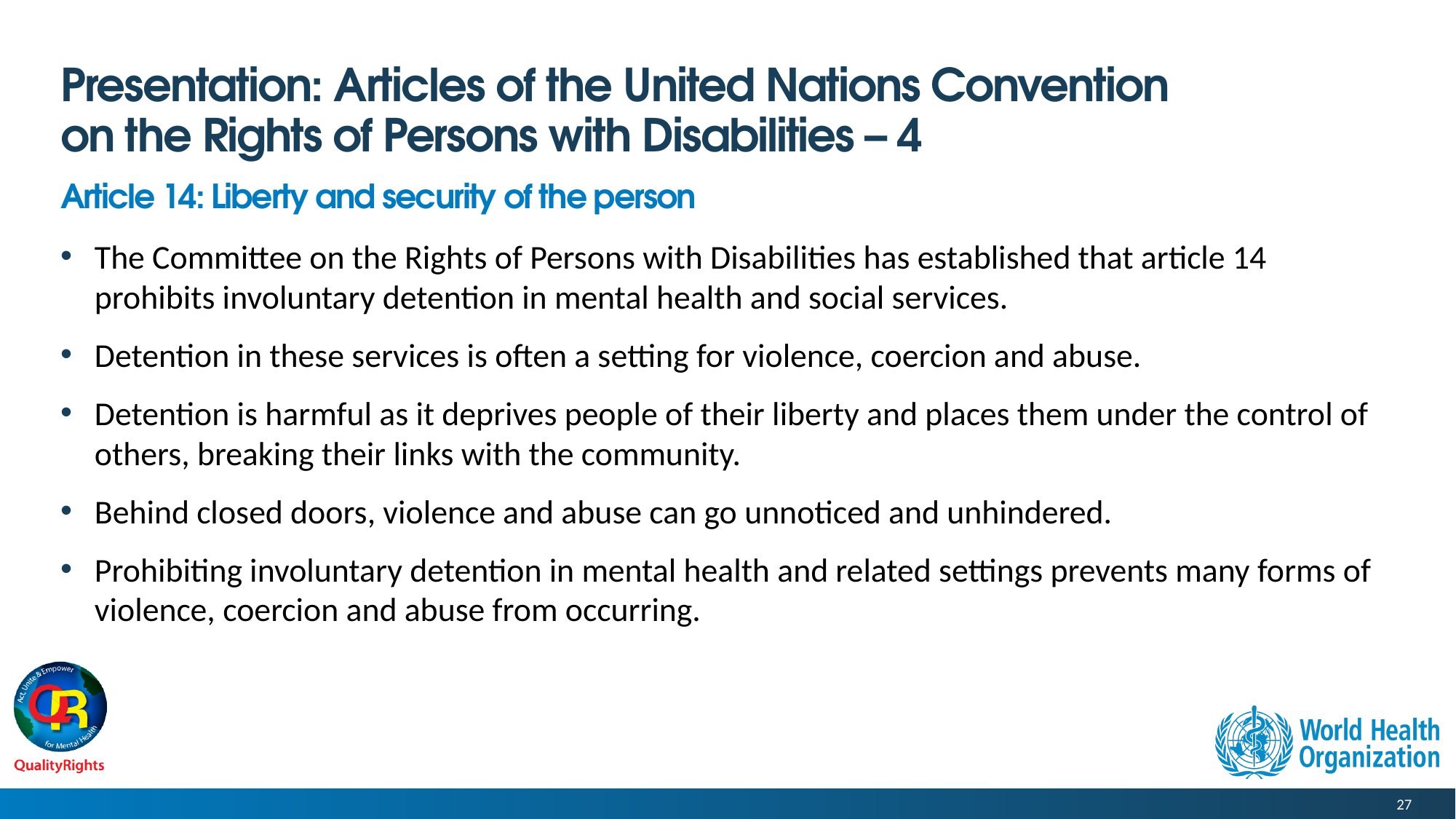

# Presentation: Articles of the United Nations Convention on the Rights of Persons with Disabilities – 4
Article 14: Liberty and security of the person
The Committee on the Rights of Persons with Disabilities has established that article 14 prohibits involuntary detention in mental health and social services.
Detention in these services is often a setting for violence, coercion and abuse.
Detention is harmful as it deprives people of their liberty and places them under the control of others, breaking their links with the community.
Behind closed doors, violence and abuse can go unnoticed and unhindered.
Prohibiting involuntary detention in mental health and related settings prevents many forms of violence, coercion and abuse from occurring.